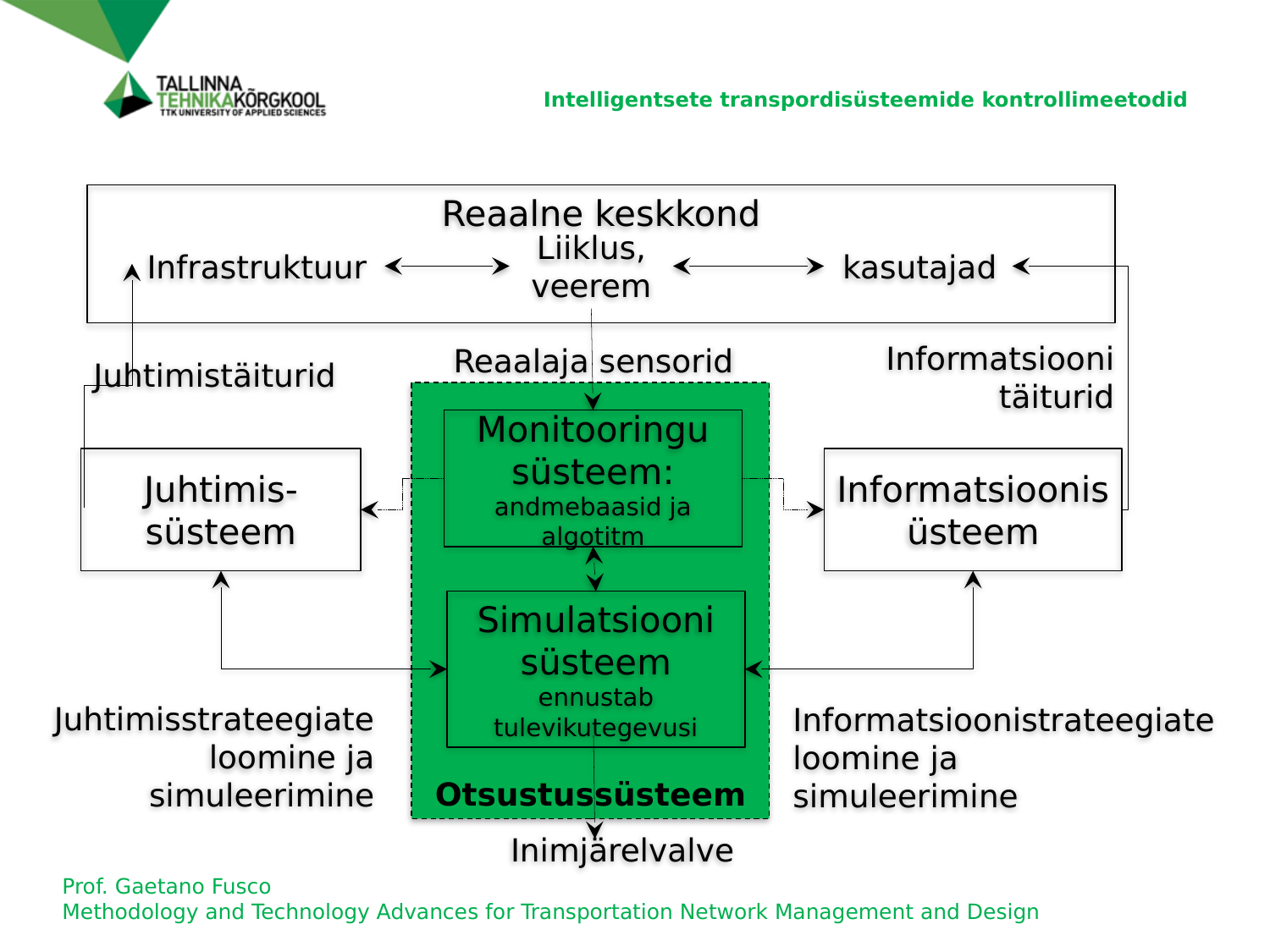

# Intelligentsete transpordisüsteemide kontrollimeetodid
Reaalne keskkond
Infrastruktuur
Liiklus, veerem
kasutajad
Reaalaja sensorid
Juhtimistäiturid
Informatsiooni täiturid
               Otsustussüsteem
Monitooringu süsteem:
andmebaasid ja algotitm
Juhtimis-süsteem
Informatsioonisüsteem
Simulatsiooni süsteem
ennustab tulevikutegevusi
Juhtimisstrateegiate loomine ja simuleerimine
Informatsioonistrateegiate loomine ja
simuleerimine
Inimjärelvalve
Prof. Gaetano Fusco
Methodology and Technology Advances for Transportation Network Management and Design